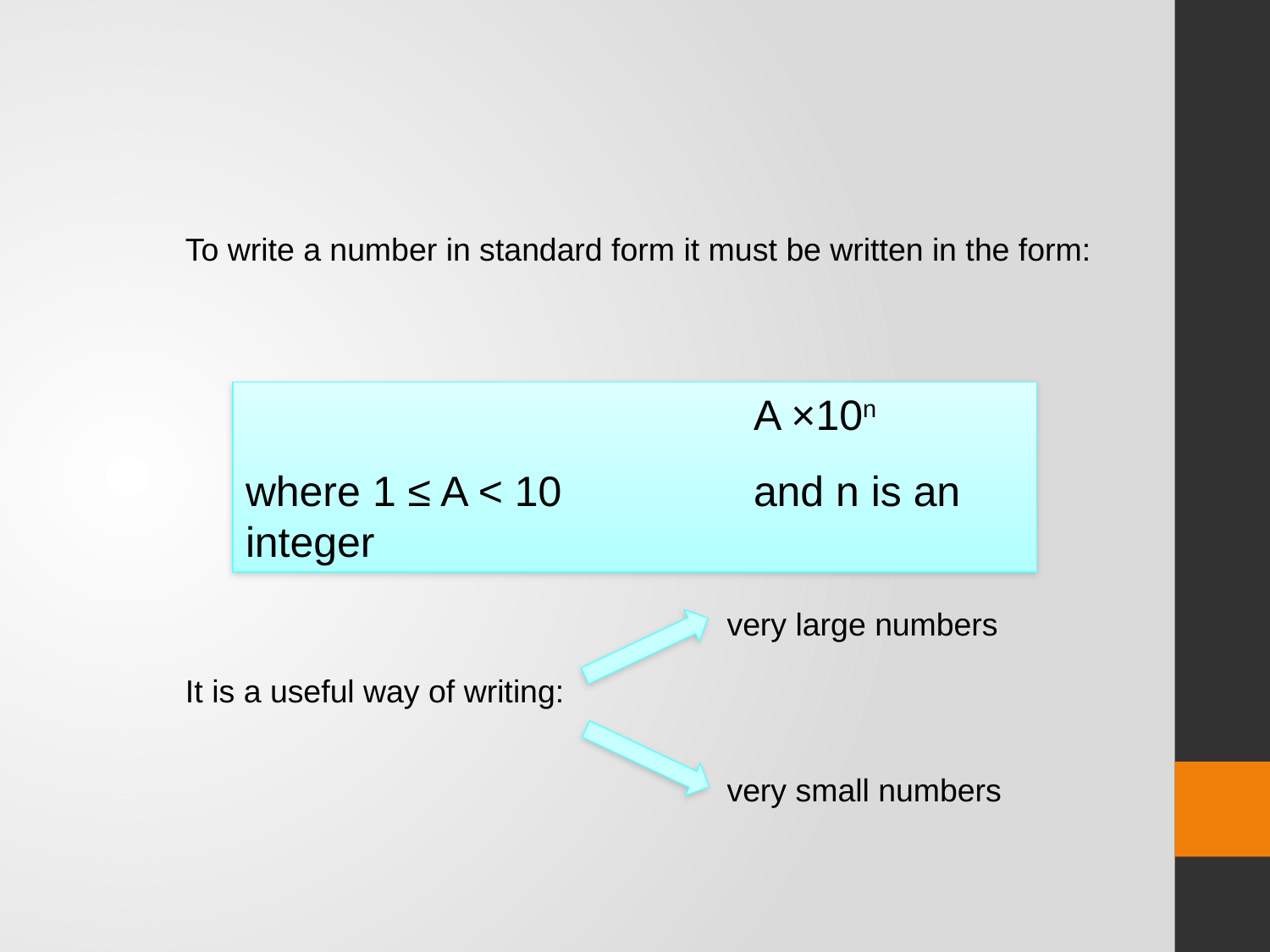

To write a number in standard form it must be written in the form:
				A ×10n

where	1 ≤ A < 10		and n is an integer
very large numbers

It is a useful way of writing:

very small numbers